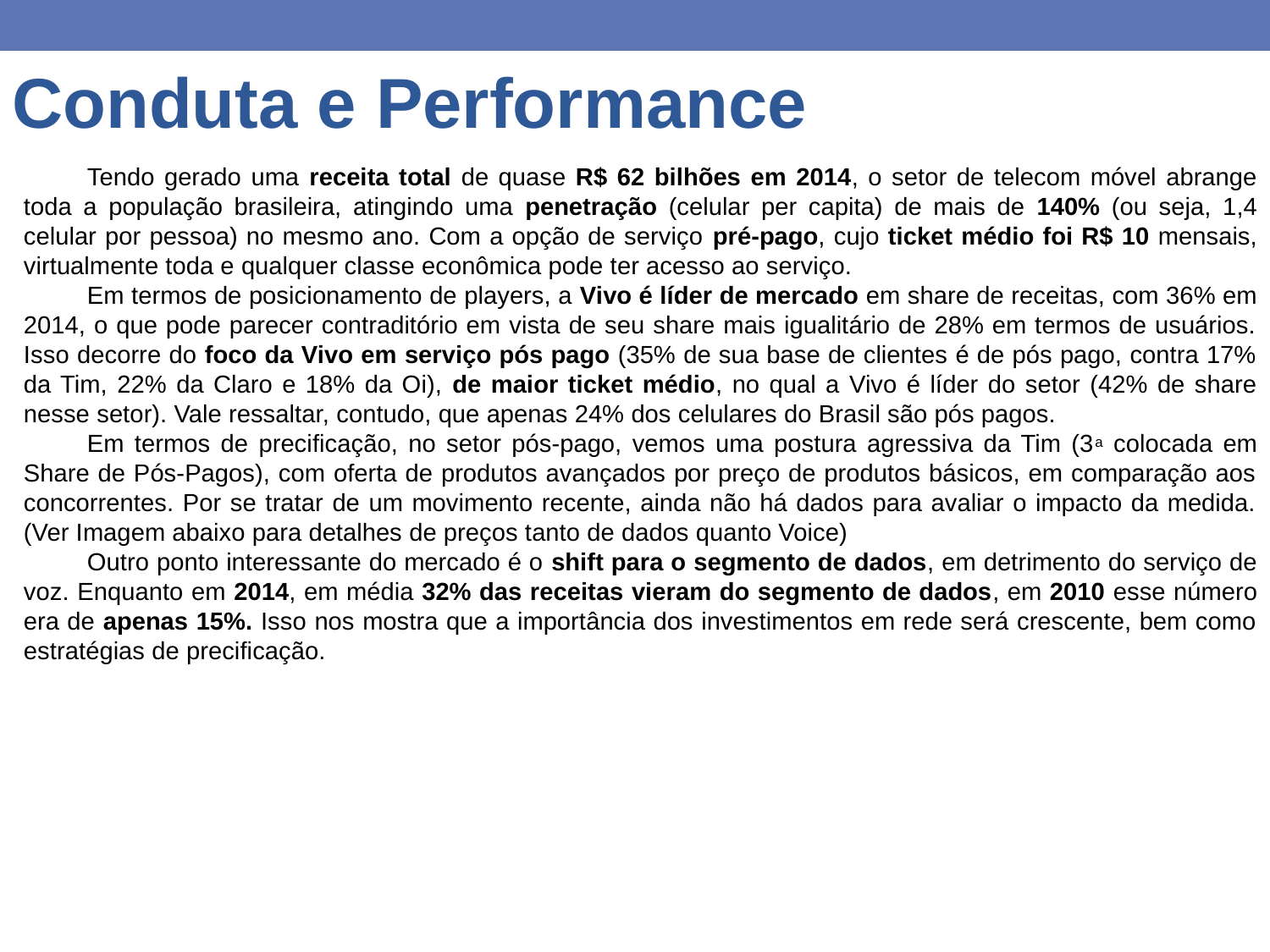

Conduta e Performance
Tendo gerado uma receita total de quase R$ 62 bilhões em 2014, o setor de telecom móvel abrange toda a população brasileira, atingindo uma penetração (celular per capita) de mais de 140% (ou seja, 1,4 celular por pessoa) no mesmo ano. Com a opção de serviço pré-pago, cujo ticket médio foi R$ 10 mensais, virtualmente toda e qualquer classe econômica pode ter acesso ao serviço.
Em termos de posicionamento de players, a Vivo é líder de mercado em share de receitas, com 36% em 2014, o que pode parecer contraditório em vista de seu share mais igualitário de 28% em termos de usuários. Isso decorre do foco da Vivo em serviço pós pago (35% de sua base de clientes é de pós pago, contra 17% da Tim, 22% da Claro e 18% da Oi), de maior ticket médio, no qual a Vivo é líder do setor (42% de share nesse setor). Vale ressaltar, contudo, que apenas 24% dos celulares do Brasil são pós pagos.
Em termos de precificação, no setor pós-pago, vemos uma postura agressiva da Tim (3a colocada em Share de Pós-Pagos), com oferta de produtos avançados por preço de produtos básicos, em comparação aos concorrentes. Por se tratar de um movimento recente, ainda não há dados para avaliar o impacto da medida.(Ver Imagem abaixo para detalhes de preços tanto de dados quanto Voice)
Outro ponto interessante do mercado é o shift para o segmento de dados, em detrimento do serviço de voz. Enquanto em 2014, em média 32% das receitas vieram do segmento de dados, em 2010 esse número era de apenas 15%. Isso nos mostra que a importância dos investimentos em rede será crescente, bem como estratégias de precificação.